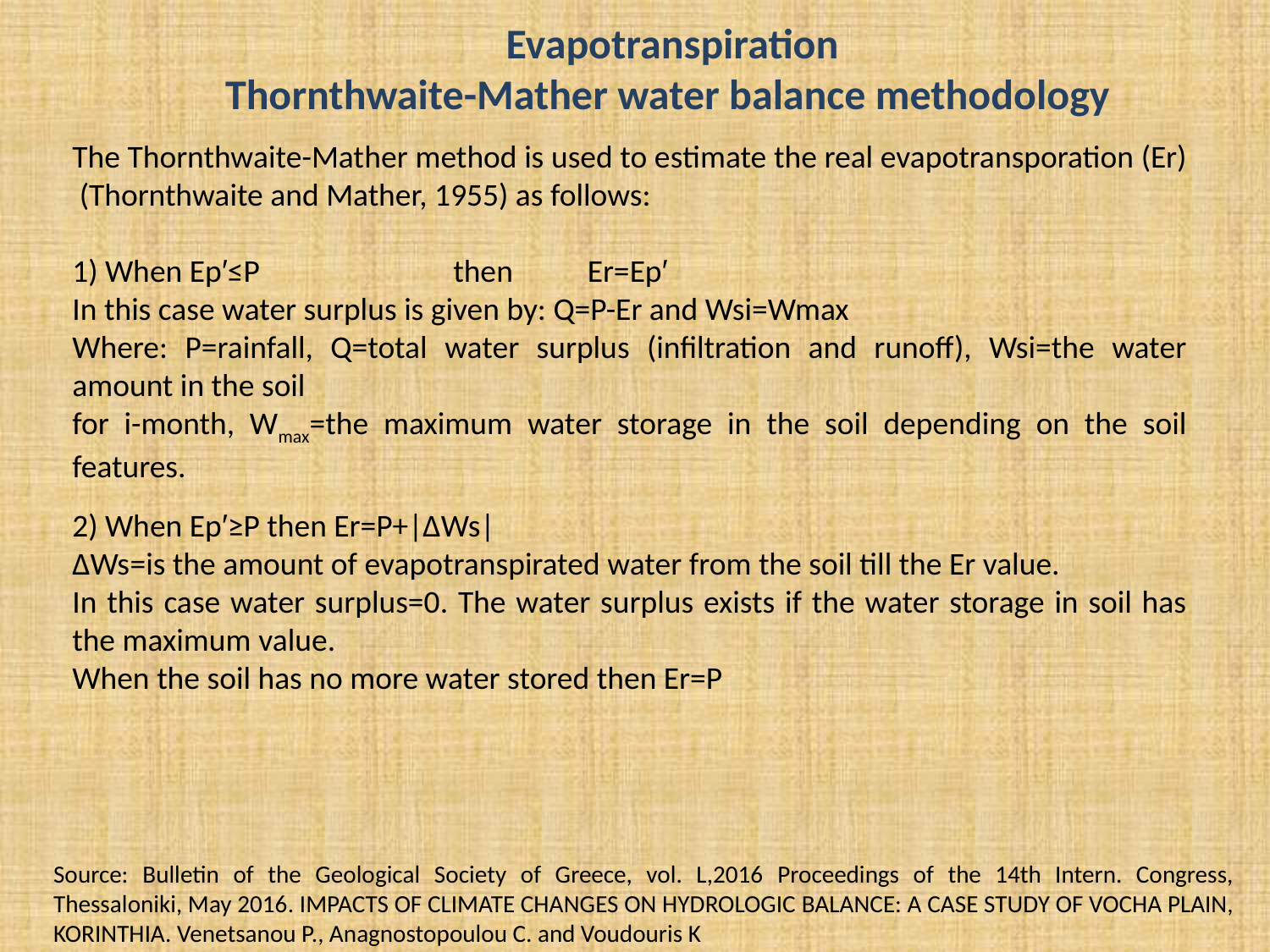

Evapotranspiration
Thornthwaite-Mather water balance methodology
The Thornthwaite-Mather method is used to estimate the real evapotransporation (Er)  (Thornthwaite and Mather, 1955) as follows:

1) When Ep′≤P 		then	 Er=Ep′
In this case water surplus is given by: Q=P-Er and Wsi=Wmax
Where: P=rainfall, Q=total water surplus (infiltration and runoff), Wsi=the water amount in the soil
for i-month, Wmax=the maximum water storage in the soil depending on the soil features.

2) When Ep′≥P then Er=P+|ΔWs|
ΔWs=is the amount of evapotranspirated water from the soil till the Er value.
In this case water surplus=0. The water surplus exists if the water storage in soil has the maximum value.
When the soil has no more water stored then Er=P
Source: Bulletin of the Geological Society of Greece, vol. L,2016 Proceedings of the 14th Intern. Congress, Thessaloniki, May 2016. IMPACTS OF CLIMATE CHANGES ON HYDROLOGIC BALANCE: A CASE STUDY OF VOCHA PLAIN, KORINTHIA. Venetsanou P., Anagnostopoulou C. and Voudouris K